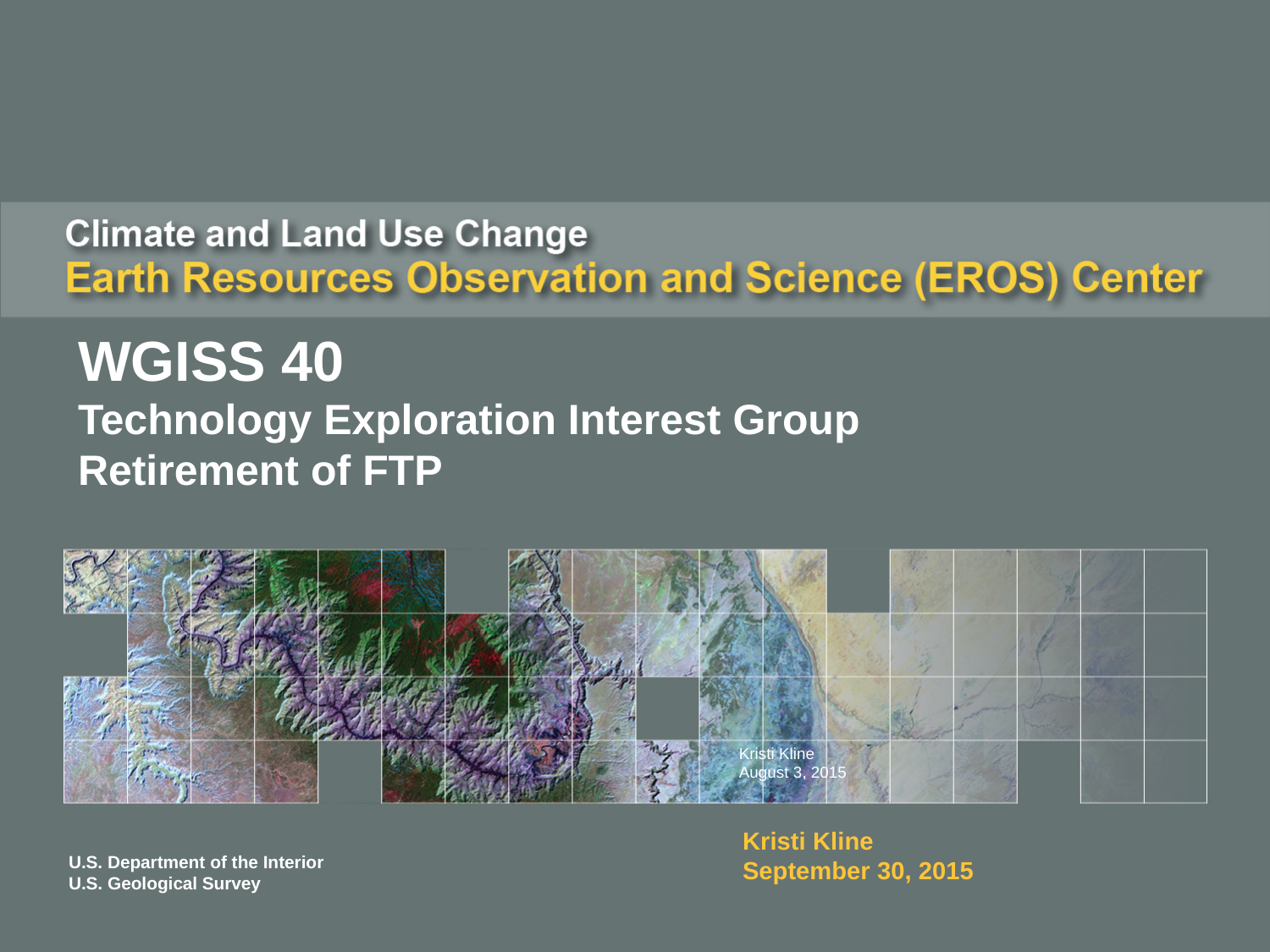

WGISS 40
Technology Exploration Interest Group
Retirement of FTP

Kristi Kline
August 3, 2015
Kristi Kline
September 30, 2015